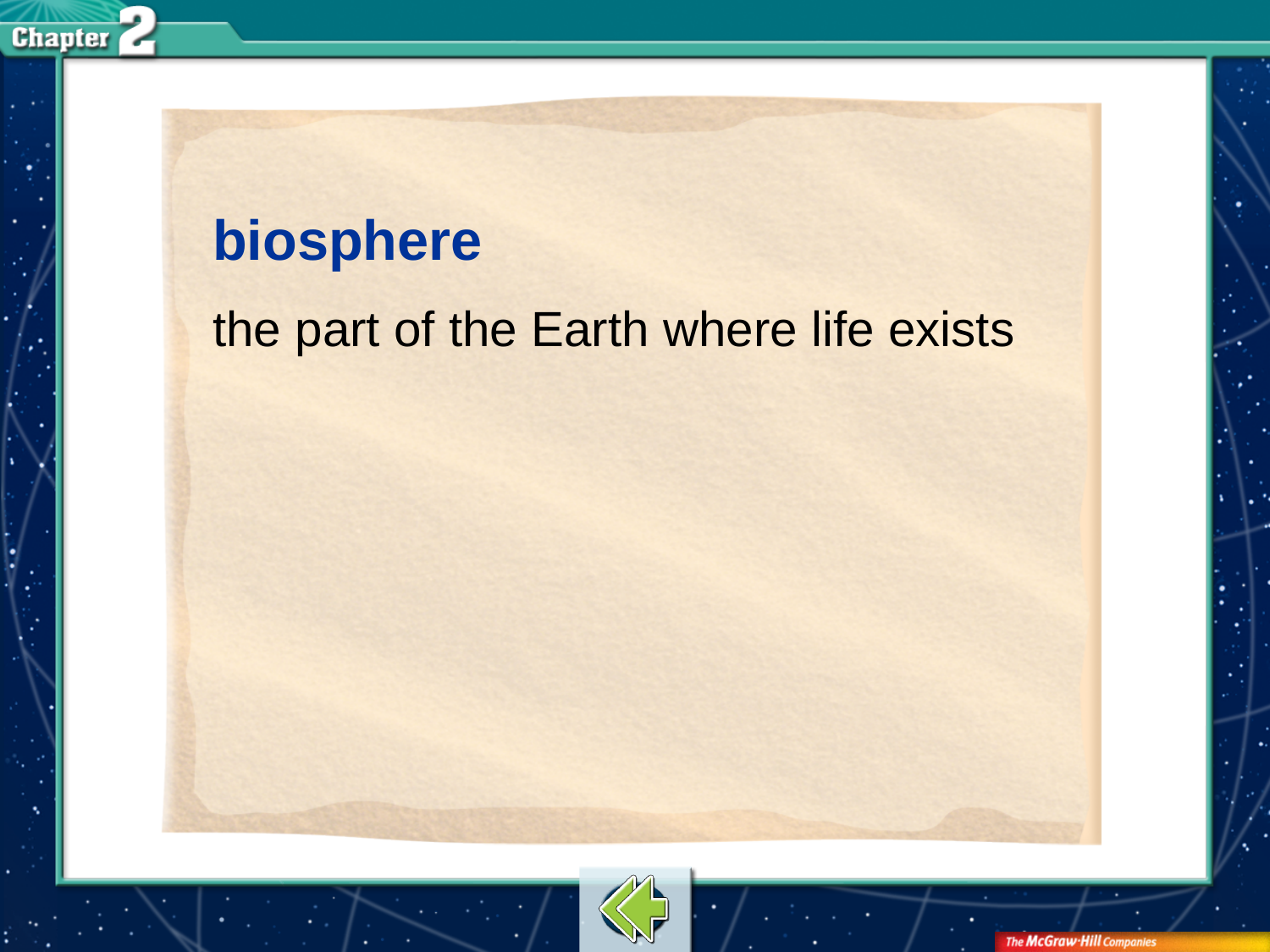

biosphere
the part of the Earth where life exists
# Vocab4